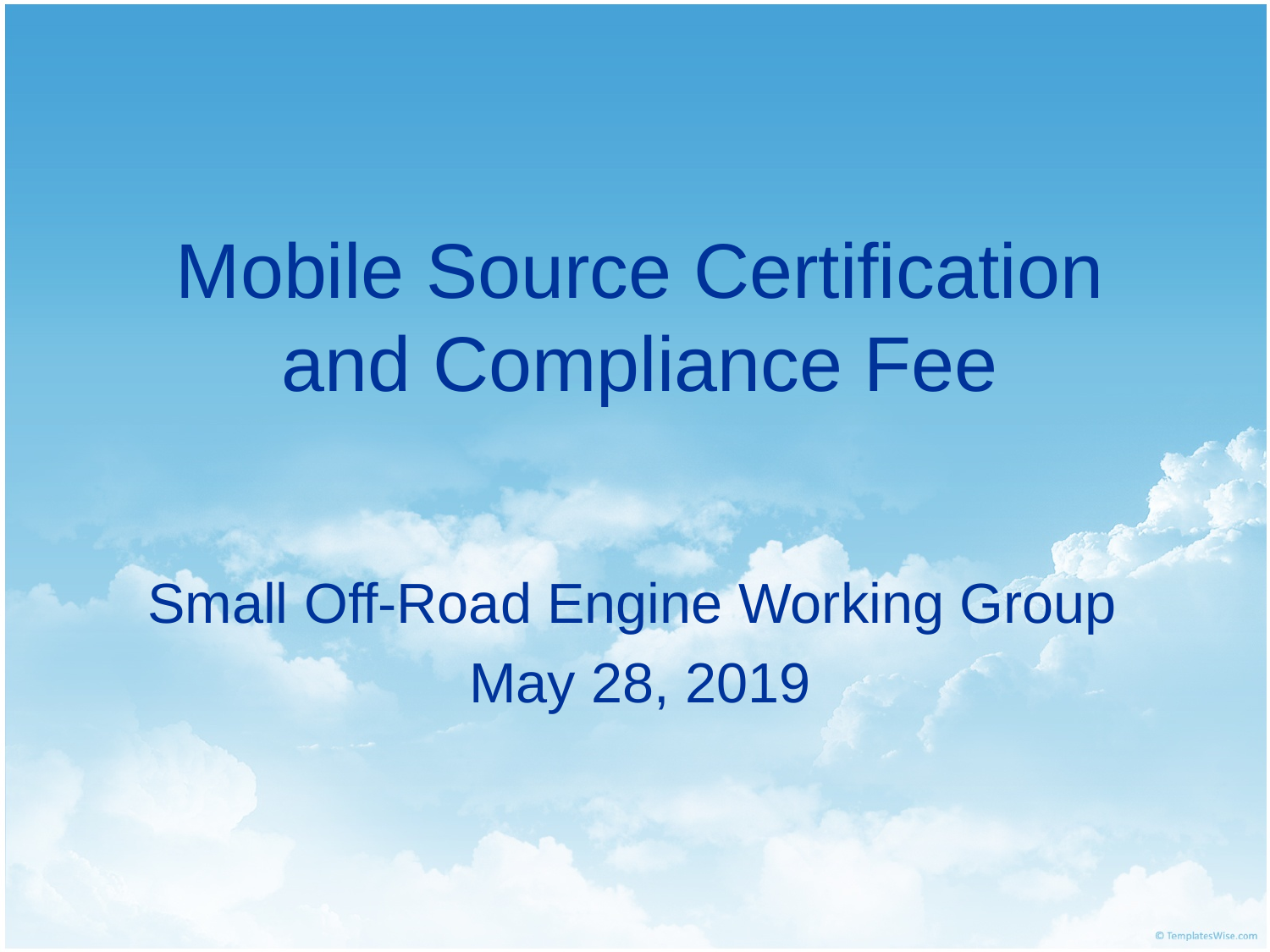

# Mobile Source Certification and Compliance Fee
Small Off-Road Engine Working Group
May 28, 2019